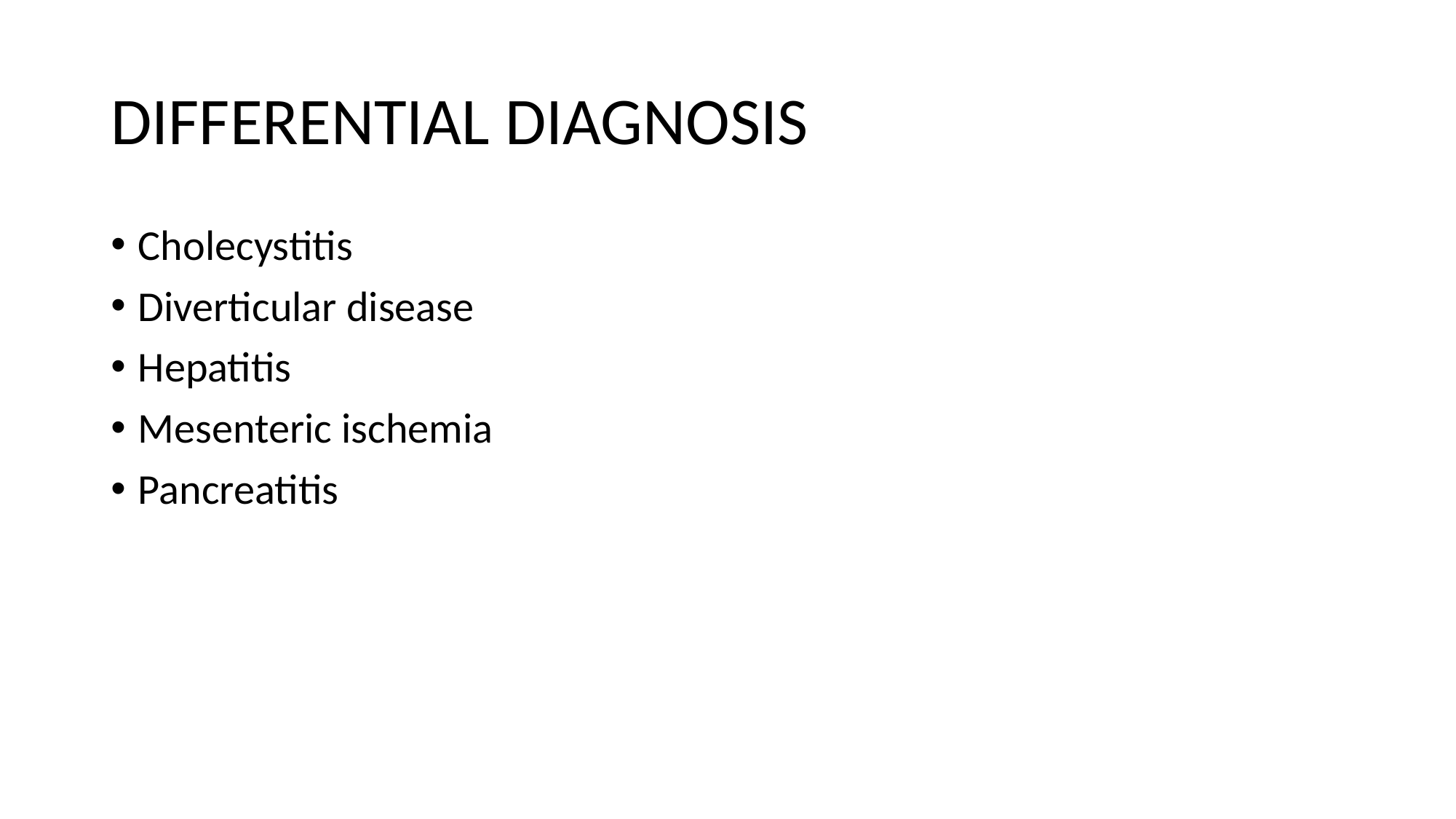

# DIFFERENTIAL DIAGNOSIS
Cholecystitis
Diverticular disease
Hepatitis
Mesenteric ischemia
Pancreatitis